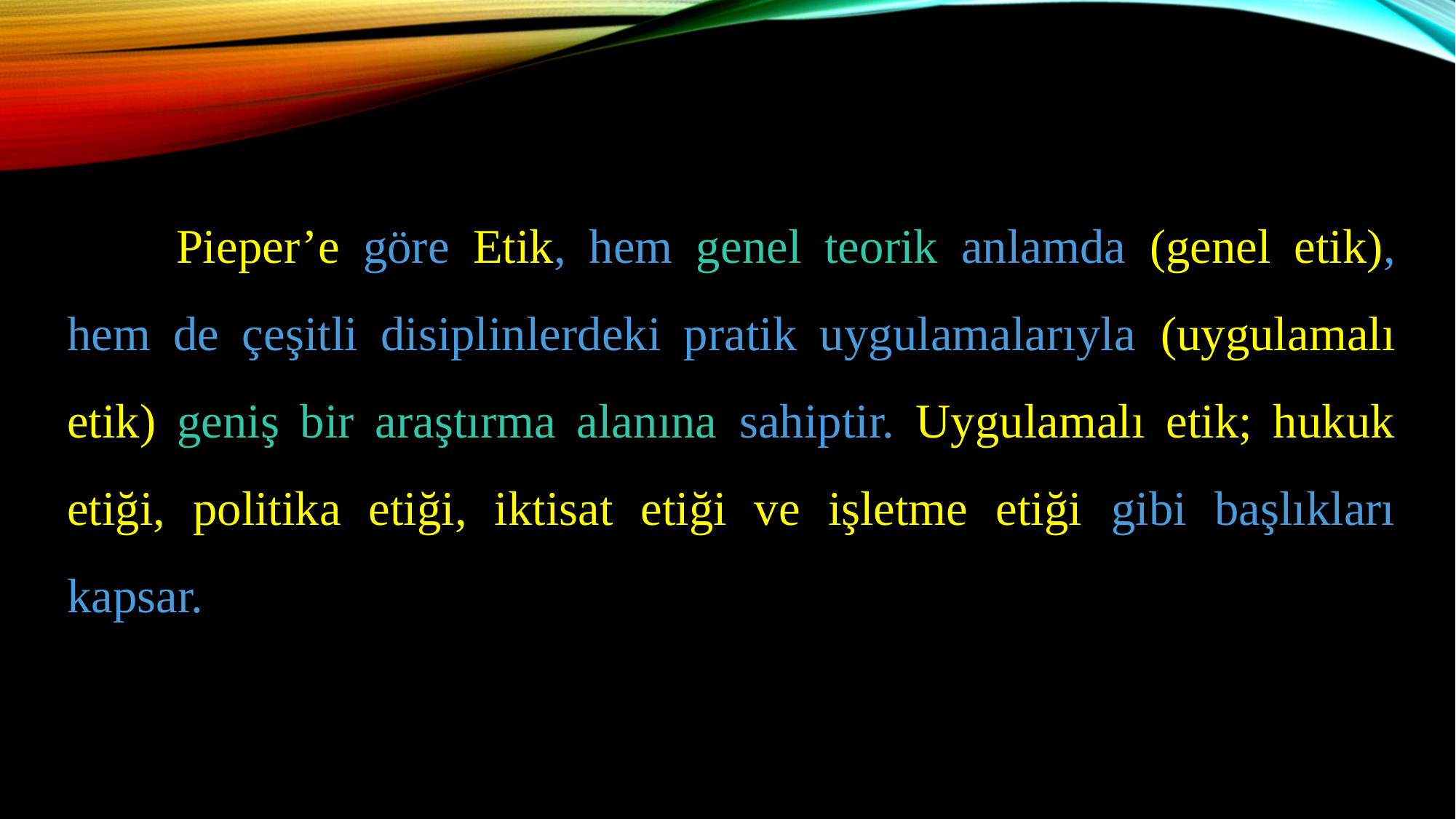

Pieper’e göre Etik, hem genel teorik anlamda (genel etik), hem de çeşitli disiplinlerdeki pratik uygulamalarıyla (uygulamalı etik) geniş bir araştırma alanına sahiptir. Uygulamalı etik; hukuk etiği, politika etiği, iktisat etiği ve işletme etiği gibi başlıkları kapsar.